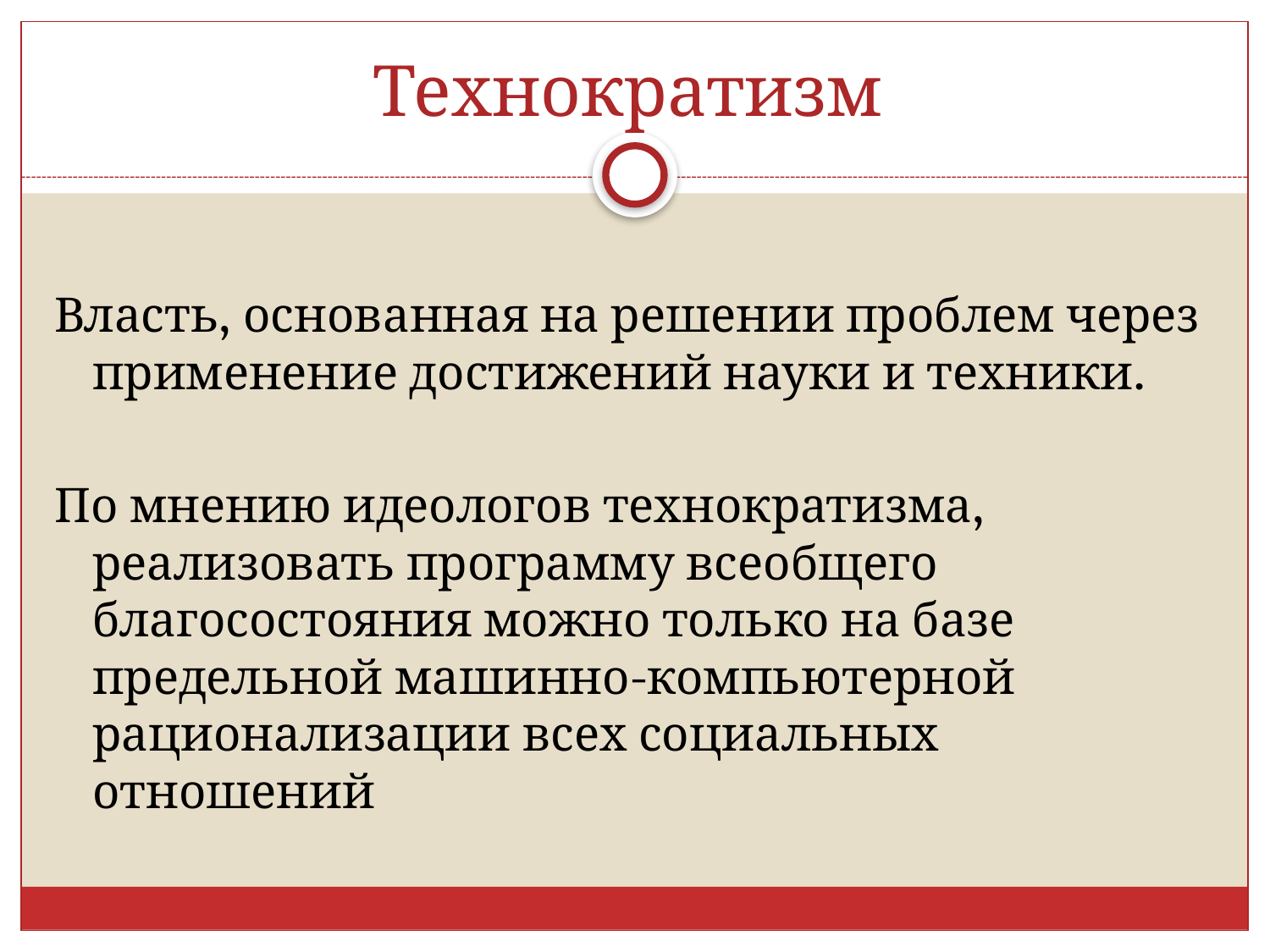

# Технократизм

Власть, основанная на решении проблем через применение достижений науки и техники.

По мнению идеологов технократизма, реализовать программу всеобщего благосостояния можно только на базе предельной машинно-компьютерной рационализации всех социальных отношений